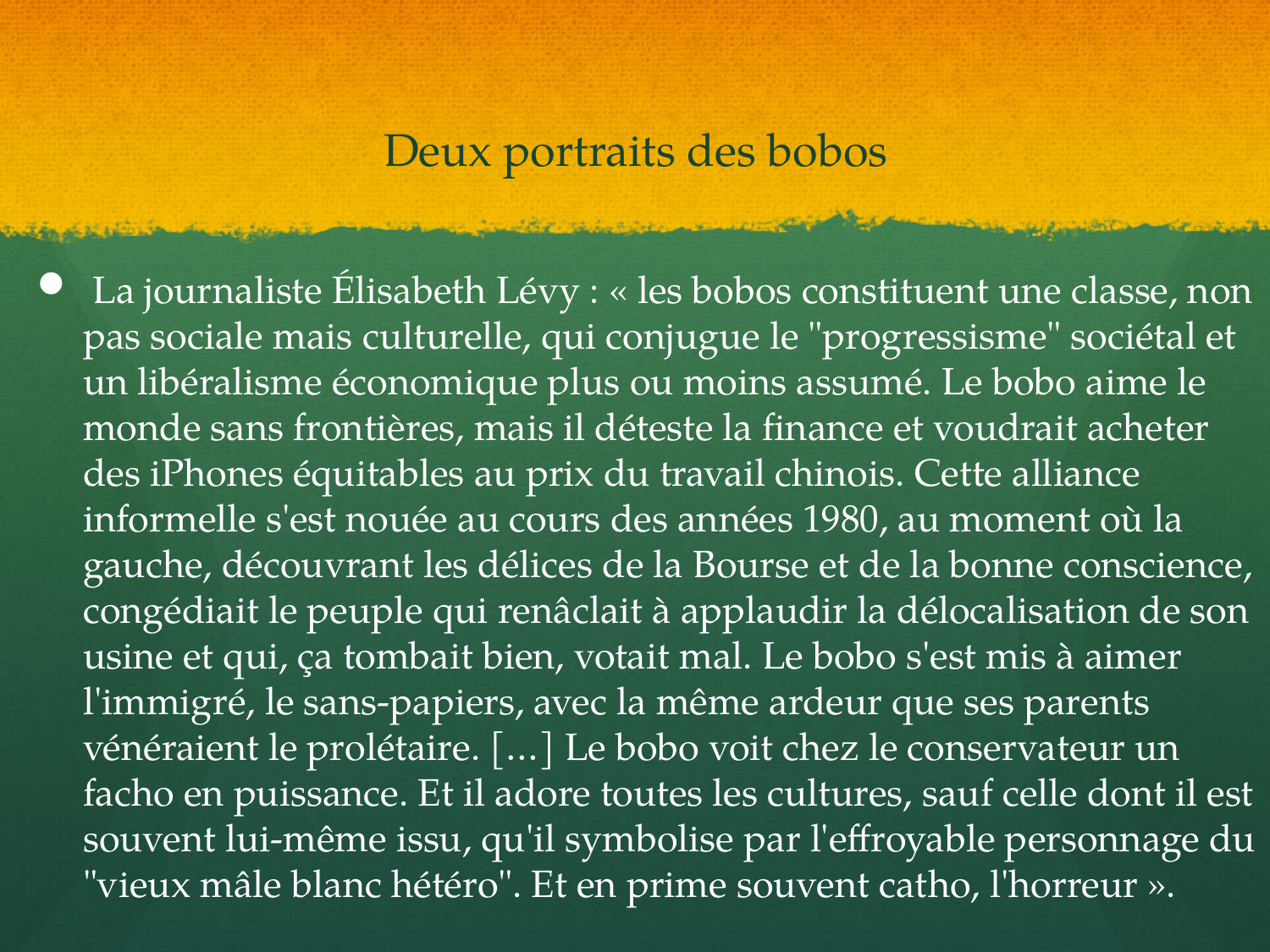

# Deux portraits des bobos

 La journaliste Élisabeth Lévy : « les bobos constituent une classe, non pas sociale mais culturelle, qui conjugue le "progressisme" sociétal et un libéralisme économique plus ou moins assumé. Le bobo aime le monde sans frontières, mais il déteste la finance et voudrait acheter des iPhones équitables au prix du travail chinois. Cette alliance informelle s'est nouée au cours des années 1980, au moment où la gauche, découvrant les délices de la Bourse et de la bonne conscience, congédiait le peuple qui renâclait à applaudir la délocalisation de son usine et qui, ça tombait bien, votait mal. Le bobo s'est mis à aimer l'immigré, le sans-papiers, avec la même ardeur que ses parents vénéraient le prolétaire. […] Le bobo voit chez le conservateur un facho en puissance. Et il adore toutes les cultures, sauf celle dont il est souvent lui-même issu, qu'il symbolise par l'effroyable personnage du "vieux mâle blanc hétéro". Et en prime souvent catho, l'horreur ».